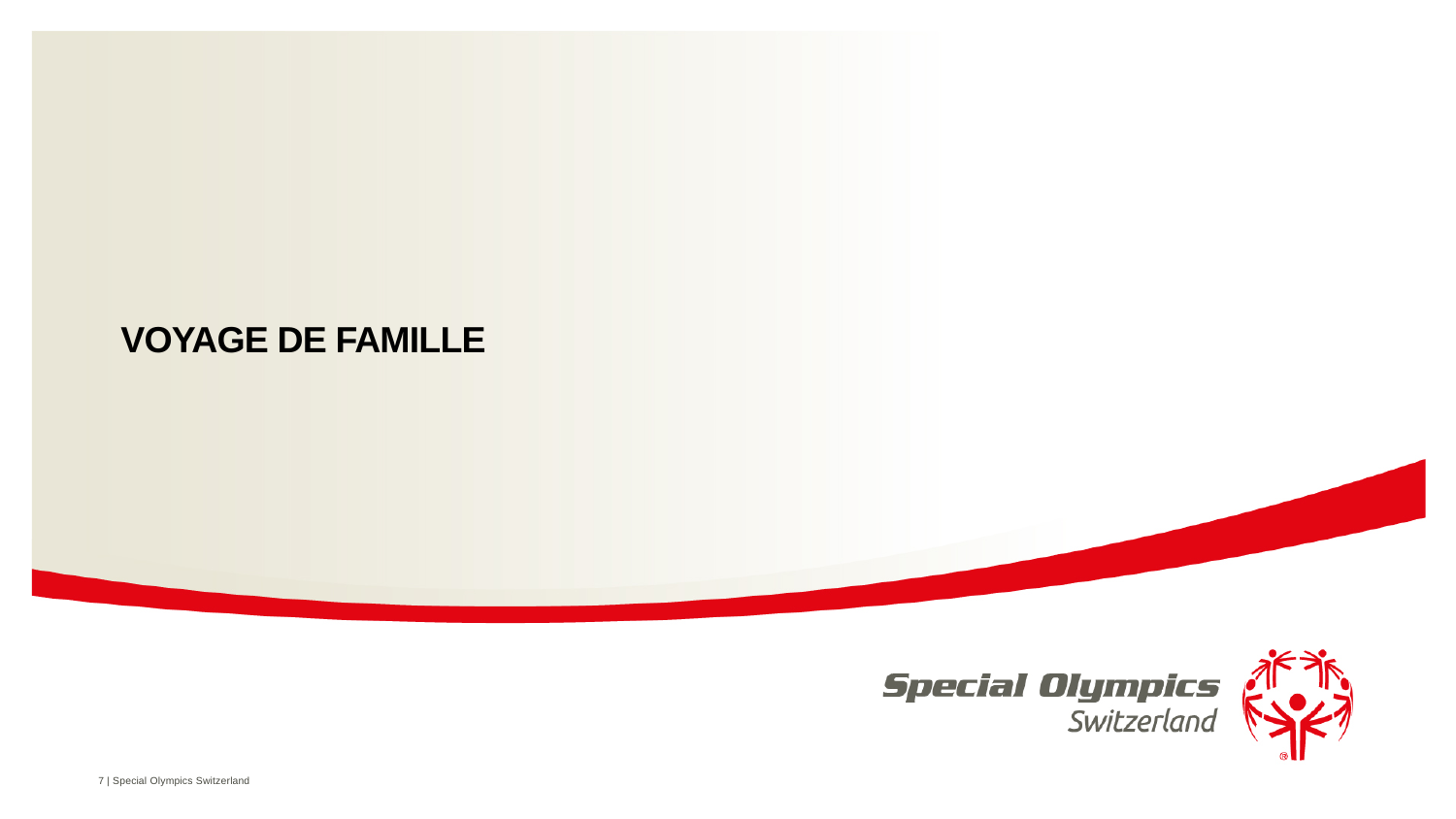

# Voyage de famille
7 | Special Olympics Switzerland